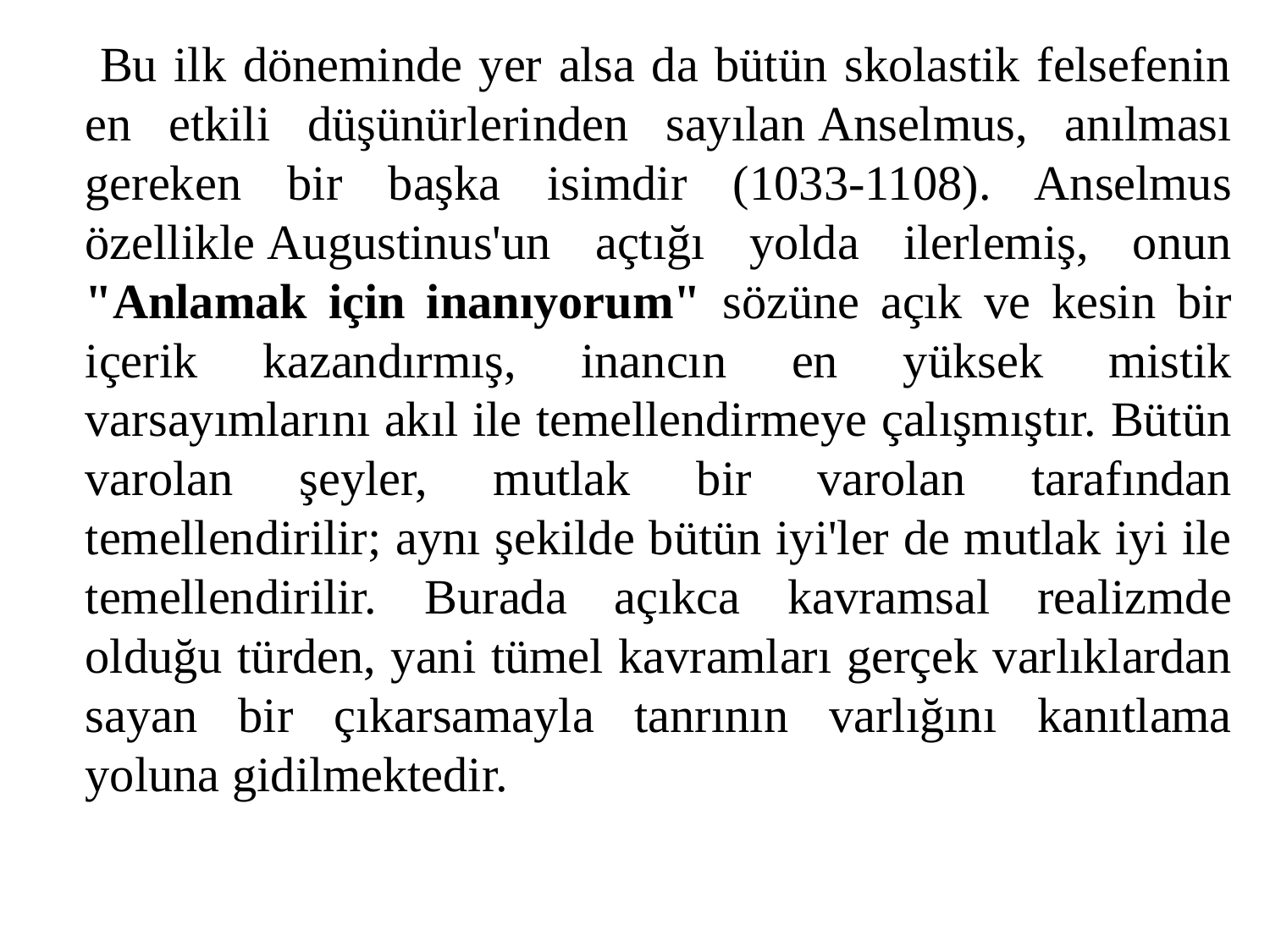

Bu ilk döneminde yer alsa da bütün skolastik felsefenin en etkili düşünürlerinden sayılan Anselmus, anılması gereken bir başka isimdir (1033-1108). Anselmus özellikle Augustinus'un açtığı yolda ilerlemiş, onun "Anlamak için inanıyorum" sözüne açık ve kesin bir içerik kazandırmış, inancın en yüksek mistik varsayımlarını akıl ile temellendirmeye çalışmıştır. Bütün varolan şeyler, mutlak bir varolan tarafından temellendirilir; aynı şekilde bütün iyi'ler de mutlak iyi ile temellendirilir. Burada açıkca kavramsal realizmde olduğu türden, yani tümel kavramları gerçek varlıklardan sayan bir çıkarsamayla tanrının varlığını kanıtlama yoluna gidilmektedir.